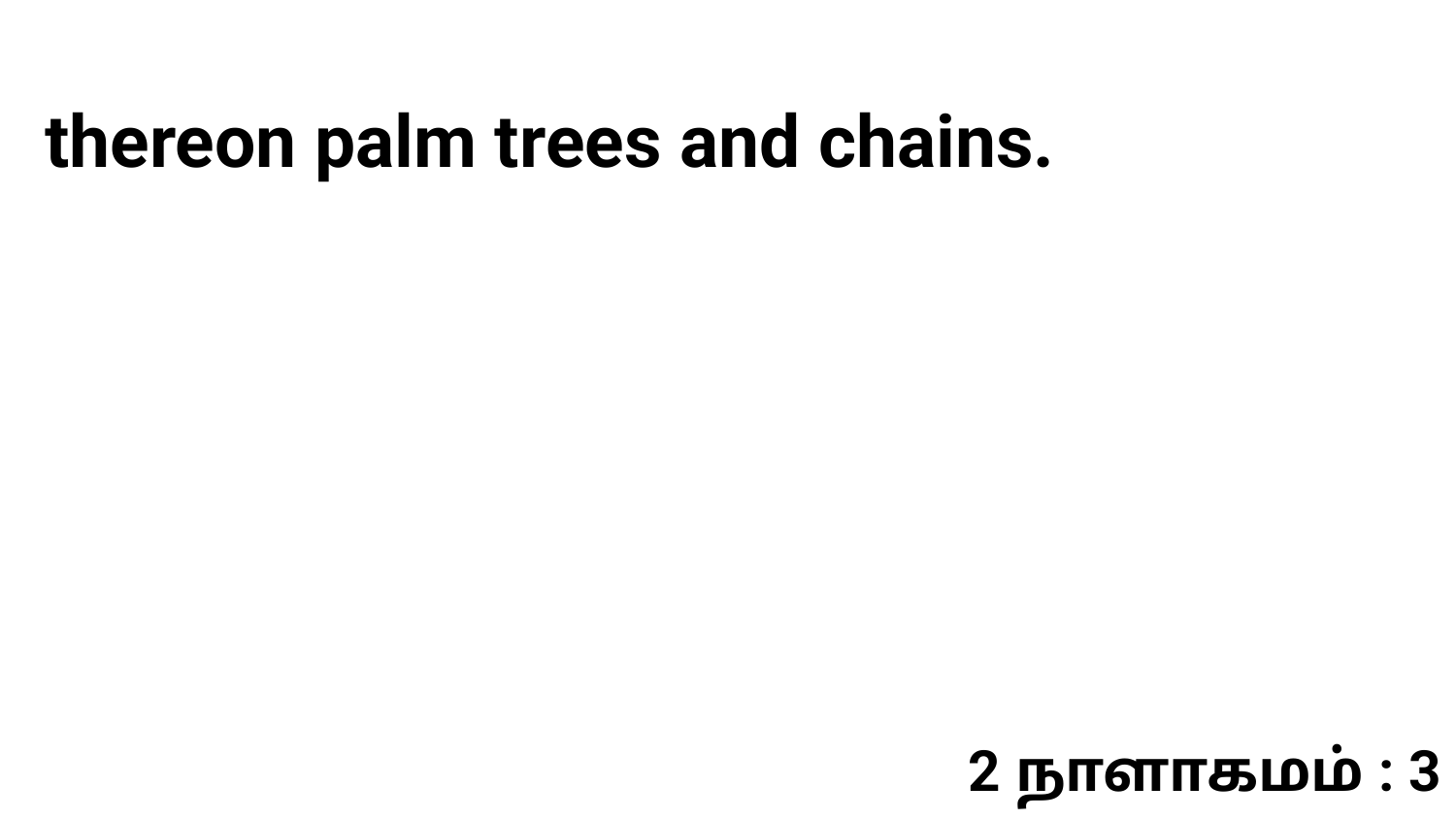

thereon palm trees and chains.
2 நாளாகமம் : 3